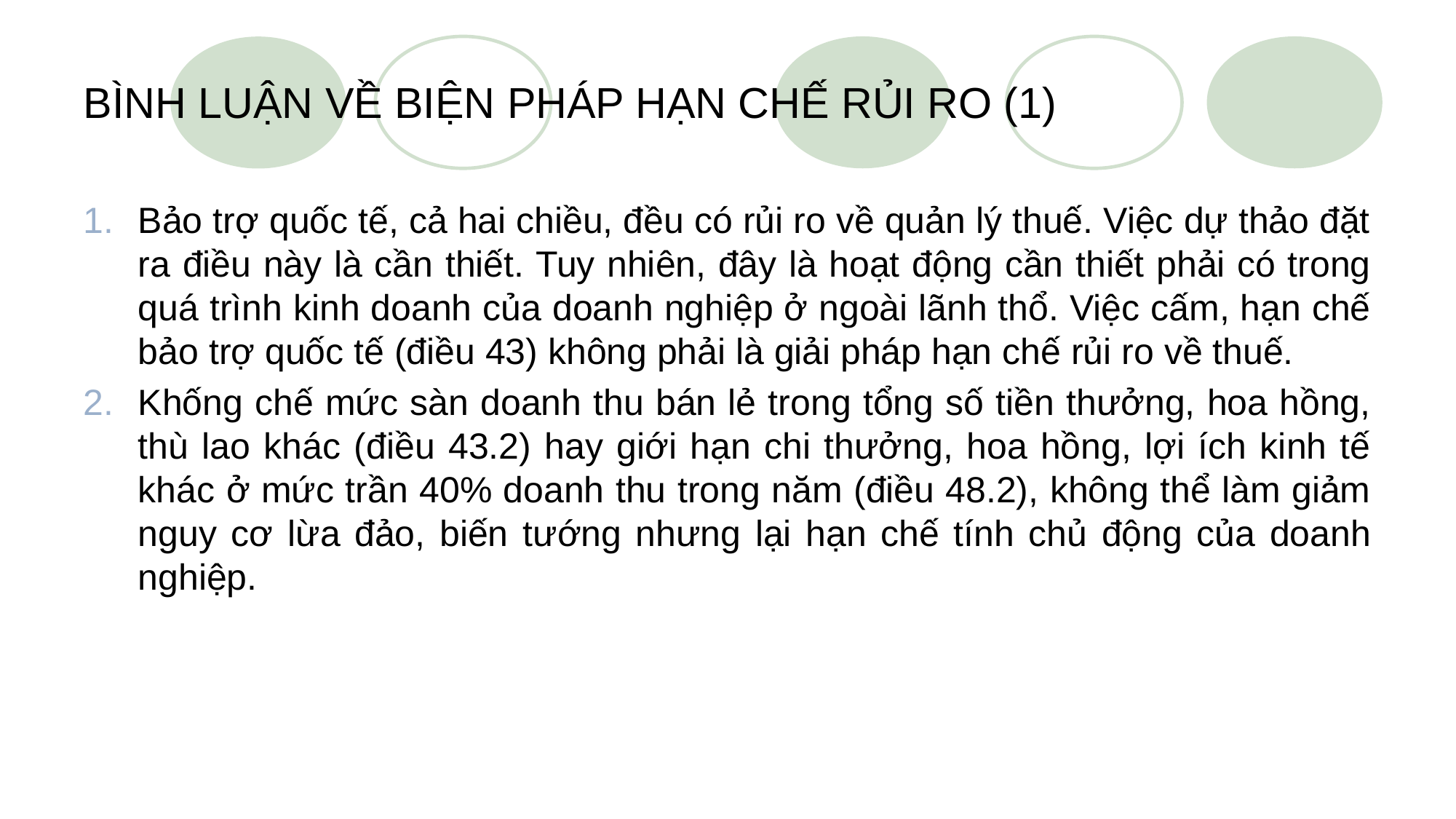

# Bình luận về biện pháp hạn chế rủi ro (1)
Bảo trợ quốc tế, cả hai chiều, đều có rủi ro về quản lý thuế. Việc dự thảo đặt ra điều này là cần thiết. Tuy nhiên, đây là hoạt động cần thiết phải có trong quá trình kinh doanh của doanh nghiệp ở ngoài lãnh thổ. Việc cấm, hạn chế bảo trợ quốc tế (điều 43) không phải là giải pháp hạn chế rủi ro về thuế.
Khống chế mức sàn doanh thu bán lẻ trong tổng số tiền thưởng, hoa hồng, thù lao khác (điều 43.2) hay giới hạn chi thưởng, hoa hồng, lợi ích kinh tế khác ở mức trần 40% doanh thu trong năm (điều 48.2), không thể làm giảm nguy cơ lừa đảo, biến tướng nhưng lại hạn chế tính chủ động của doanh nghiệp.